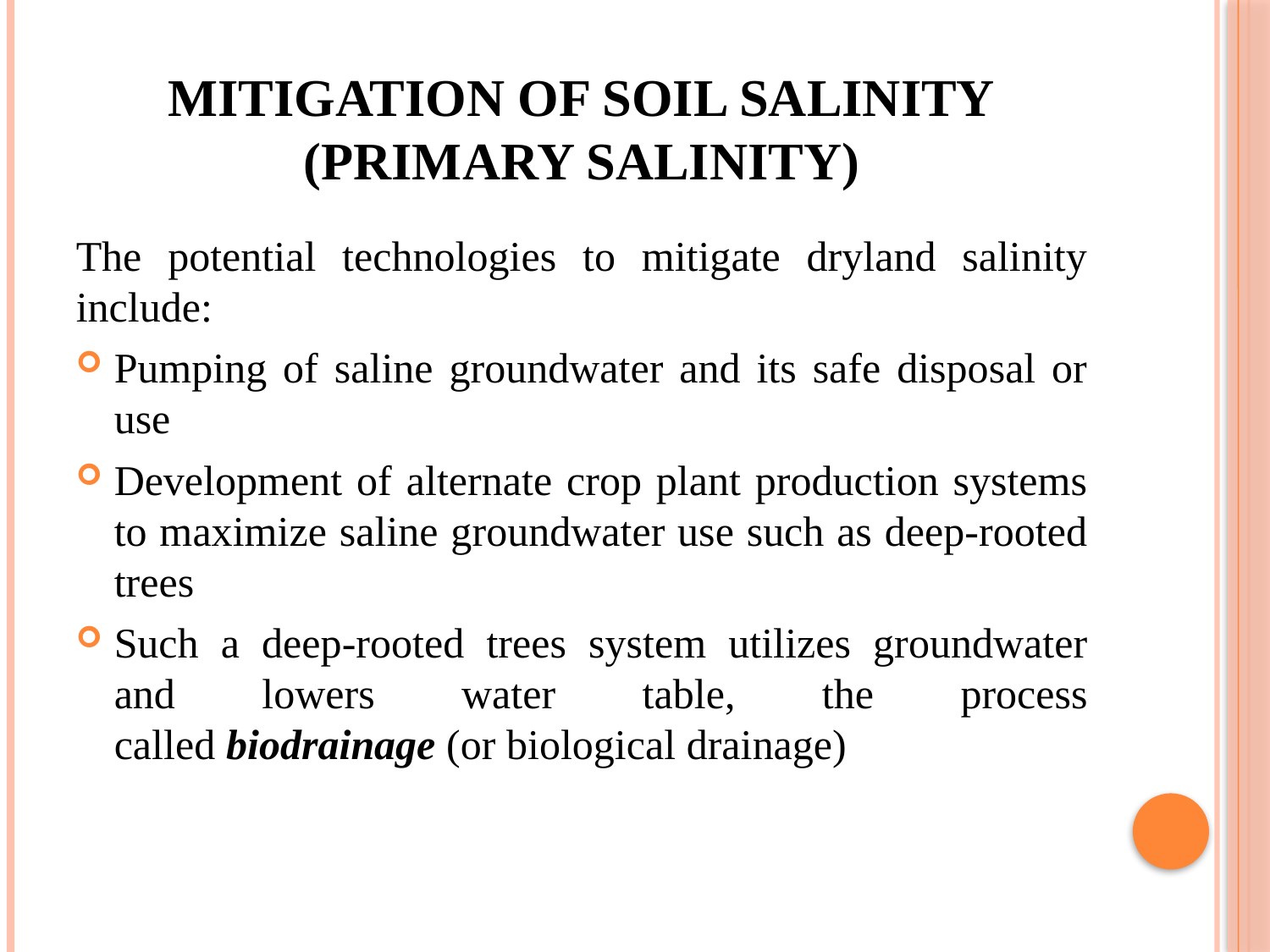

# MITIGATION OF SOIL SALINITY (Primary Salinity)
The potential technologies to mitigate dryland salinity include:
Pumping of saline groundwater and its safe disposal or use
Development of alternate crop plant production systems to maximize saline groundwater use such as deep-rooted trees
Such a deep-rooted trees system utilizes groundwater and lowers water table, the process called biodrainage (or biological drainage)